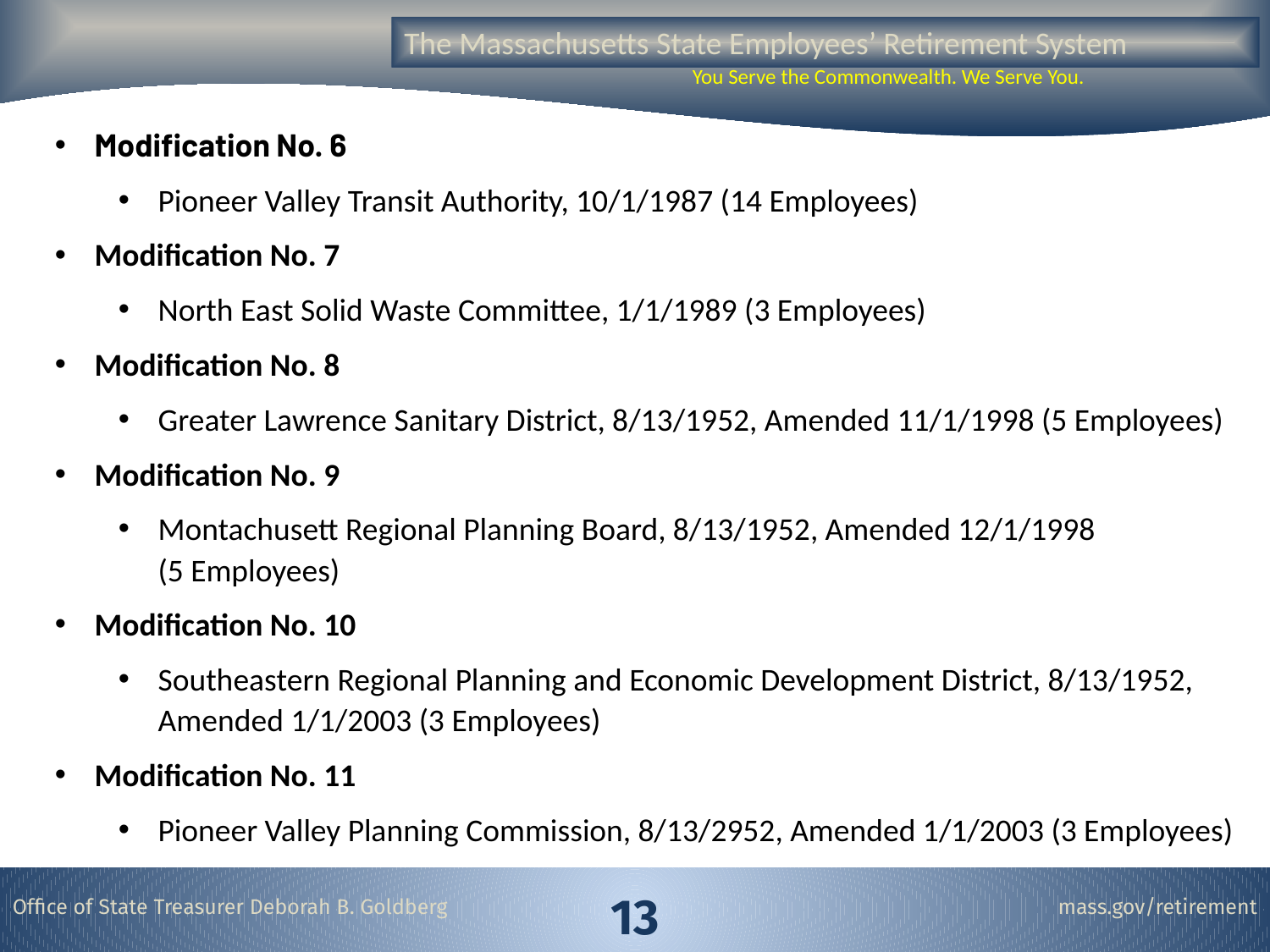

Modification No. 6
Pioneer Valley Transit Authority, 10/1/1987 (14 Employees)
Modification No. 7
North East Solid Waste Committee, 1/1/1989 (3 Employees)
Modification No. 8
Greater Lawrence Sanitary District, 8/13/1952, Amended 11/1/1998 (5 Employees)
Modification No. 9
Montachusett Regional Planning Board, 8/13/1952, Amended 12/1/1998
(5 Employees)
Modification No. 10
Southeastern Regional Planning and Economic Development District, 8/13/1952, Amended 1/1/2003 (3 Employees)
Modification No. 11
Pioneer Valley Planning Commission, 8/13/2952, Amended 1/1/2003 (3 Employees)